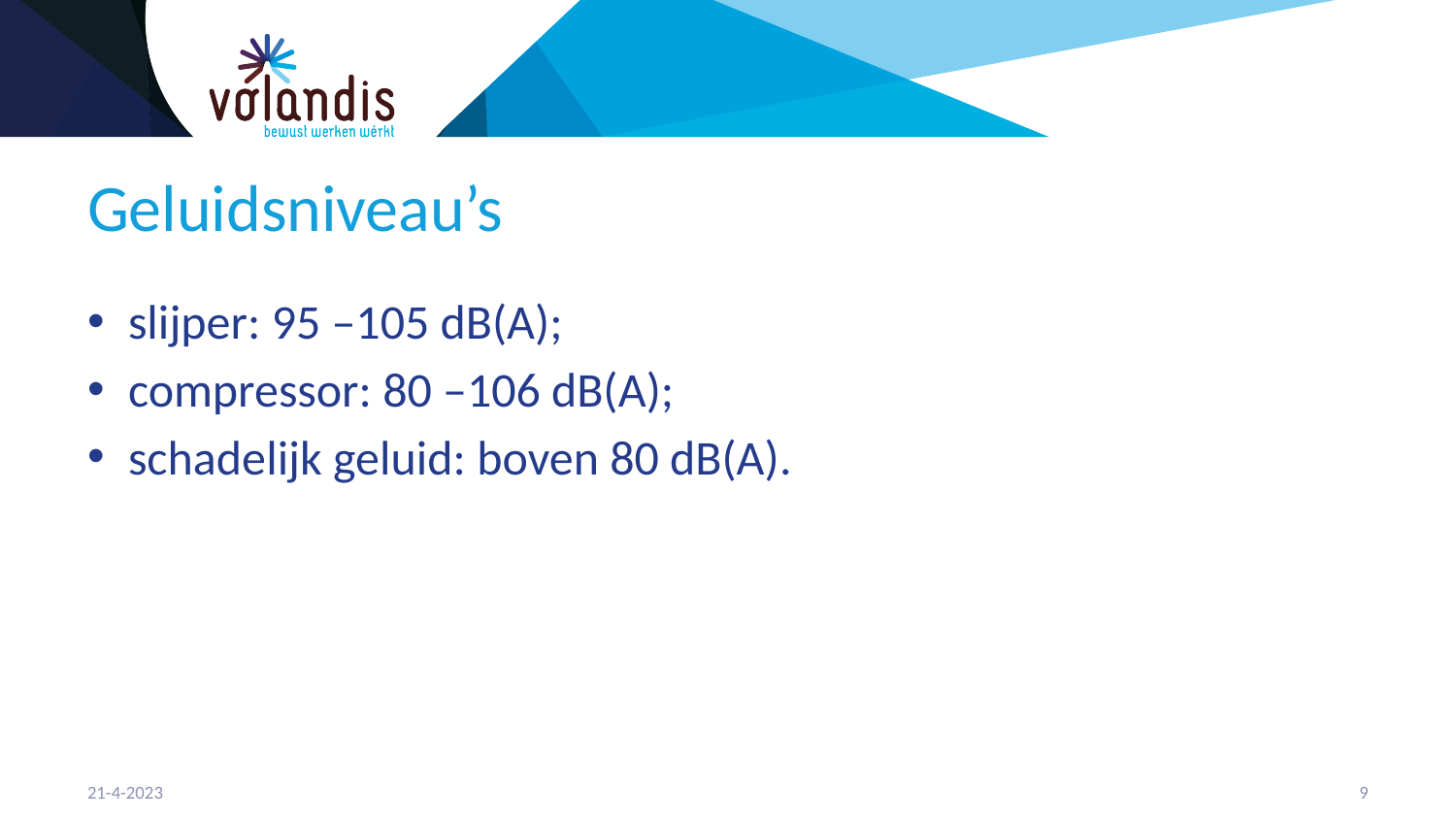

# Geluidsniveau’s
slijper: 95 –105 dB(A);
compressor: 80 –106 dB(A);
schadelijk geluid: boven 80 dB(A).
21-4-2023
9